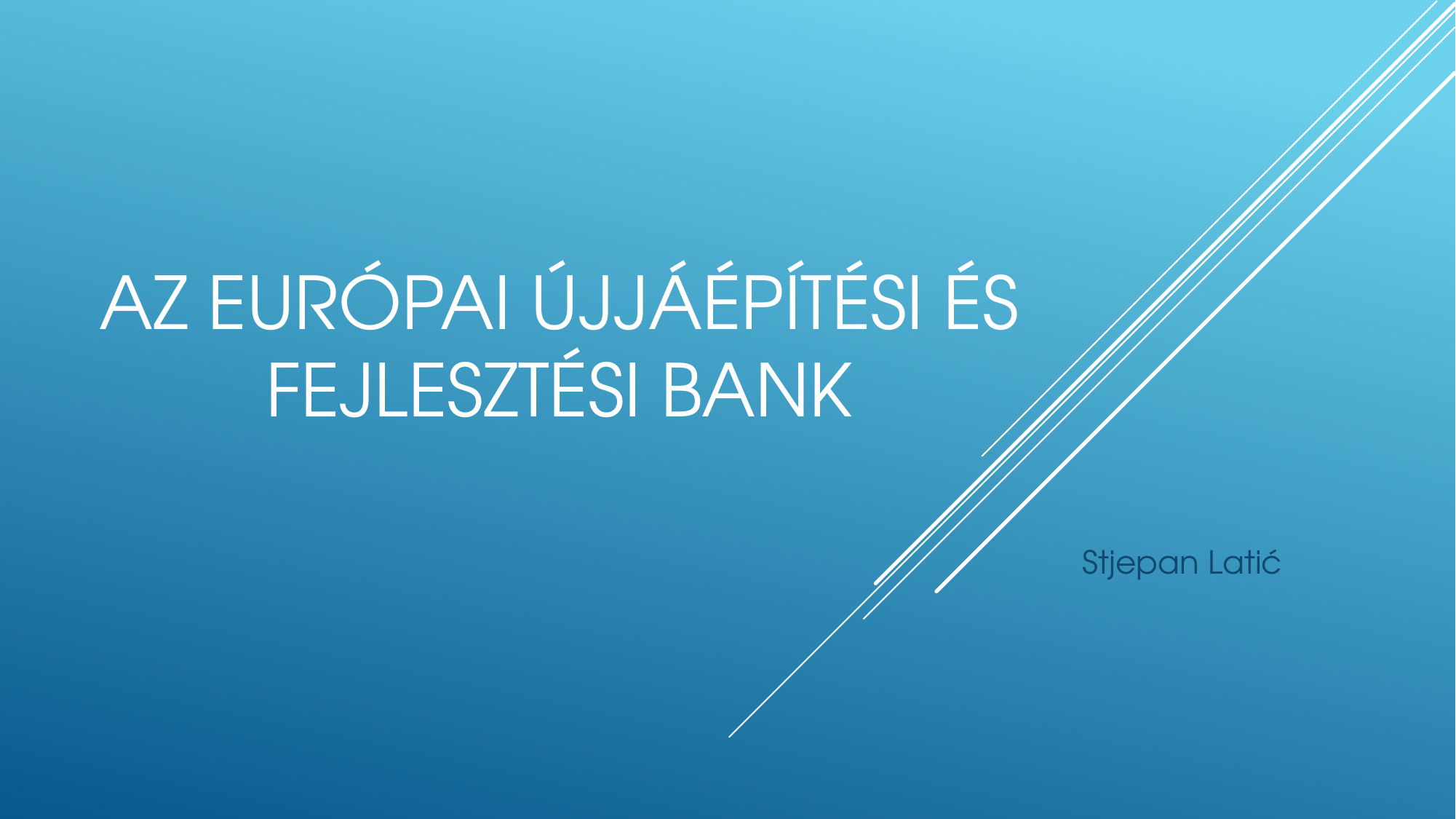

# Az európai újjáépítési és fejlesztési bank
Stjepan Latić